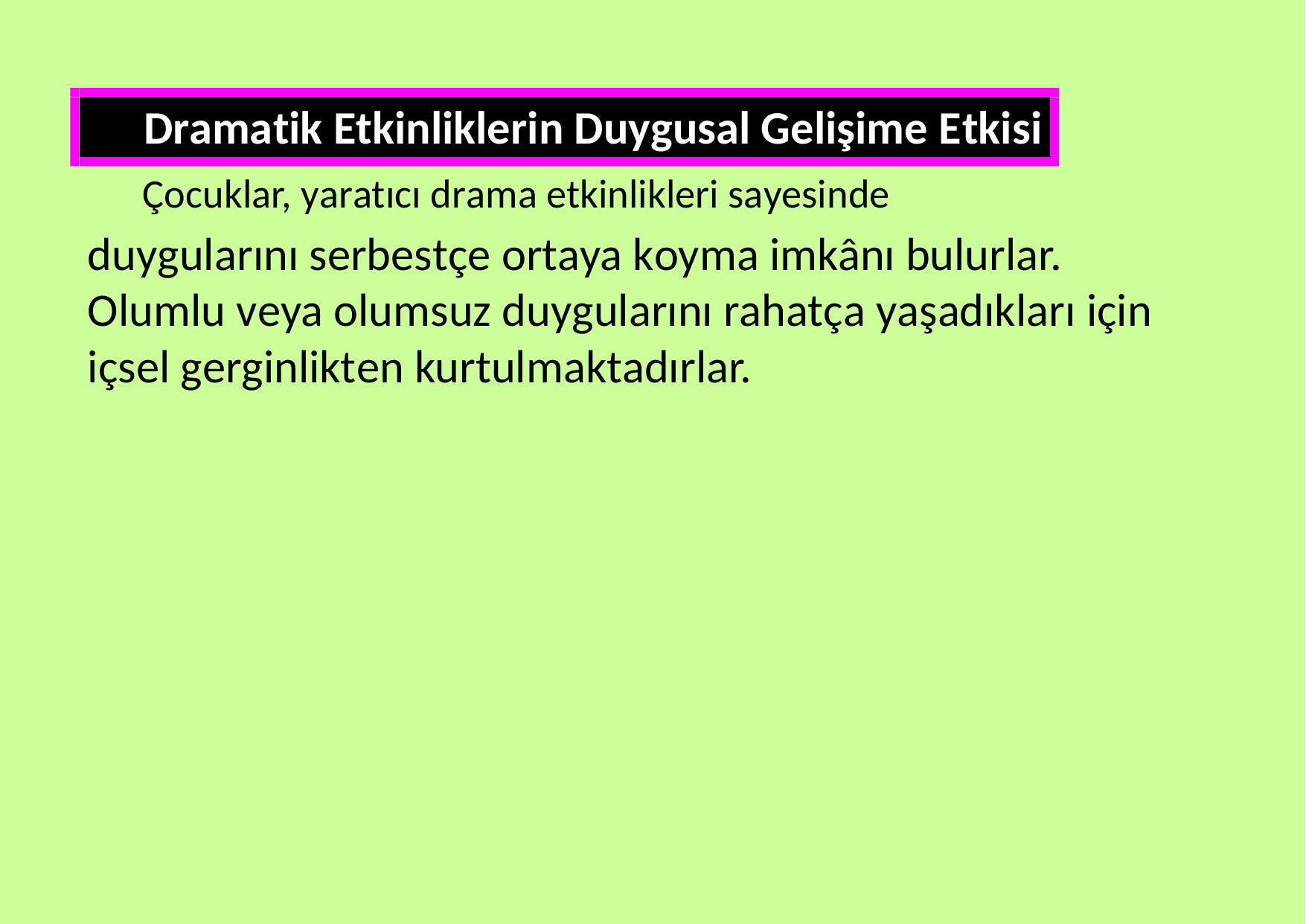

Dramatik Etkinliklerin Duygusal Gelişime Etkisi

Çocuklar, yaratıcı drama etkinlikleri sayesinde
duygularını serbestçe ortaya koyma imkânı bulurlar. Olumlu veya olumsuz duygularını rahatça yaşadıkları için içsel gerginlikten kurtulmaktadırlar.